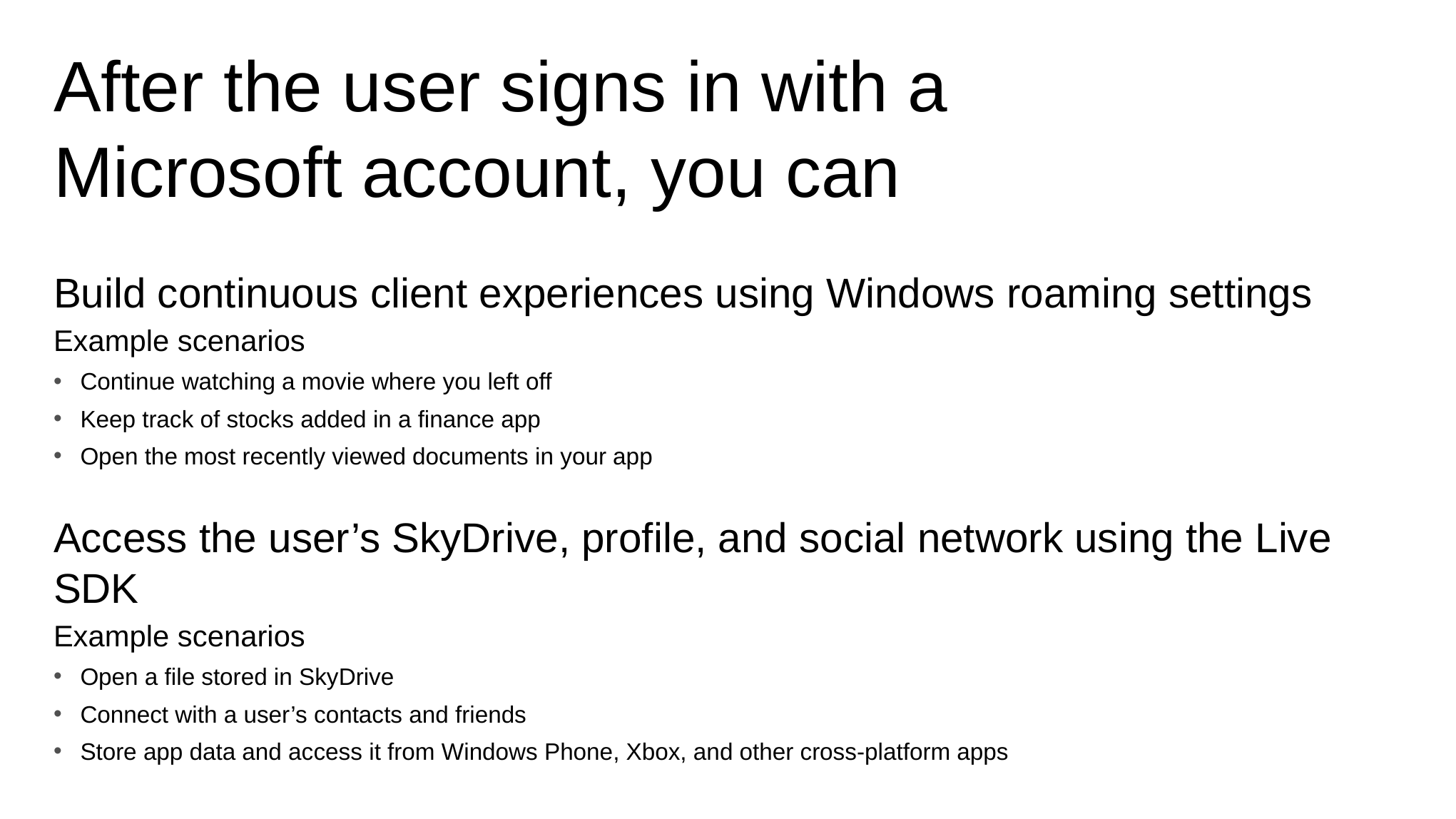

# After the user signs in with a Microsoft account, you can
Build continuous client experiences using Windows roaming settings
Example scenarios
Continue watching a movie where you left off
Keep track of stocks added in a finance app
Open the most recently viewed documents in your app

Access the user’s SkyDrive, profile, and social network using the Live SDK
Example scenarios
Open a file stored in SkyDrive
Connect with a user’s contacts and friends
Store app data and access it from Windows Phone, Xbox, and other cross-platform apps